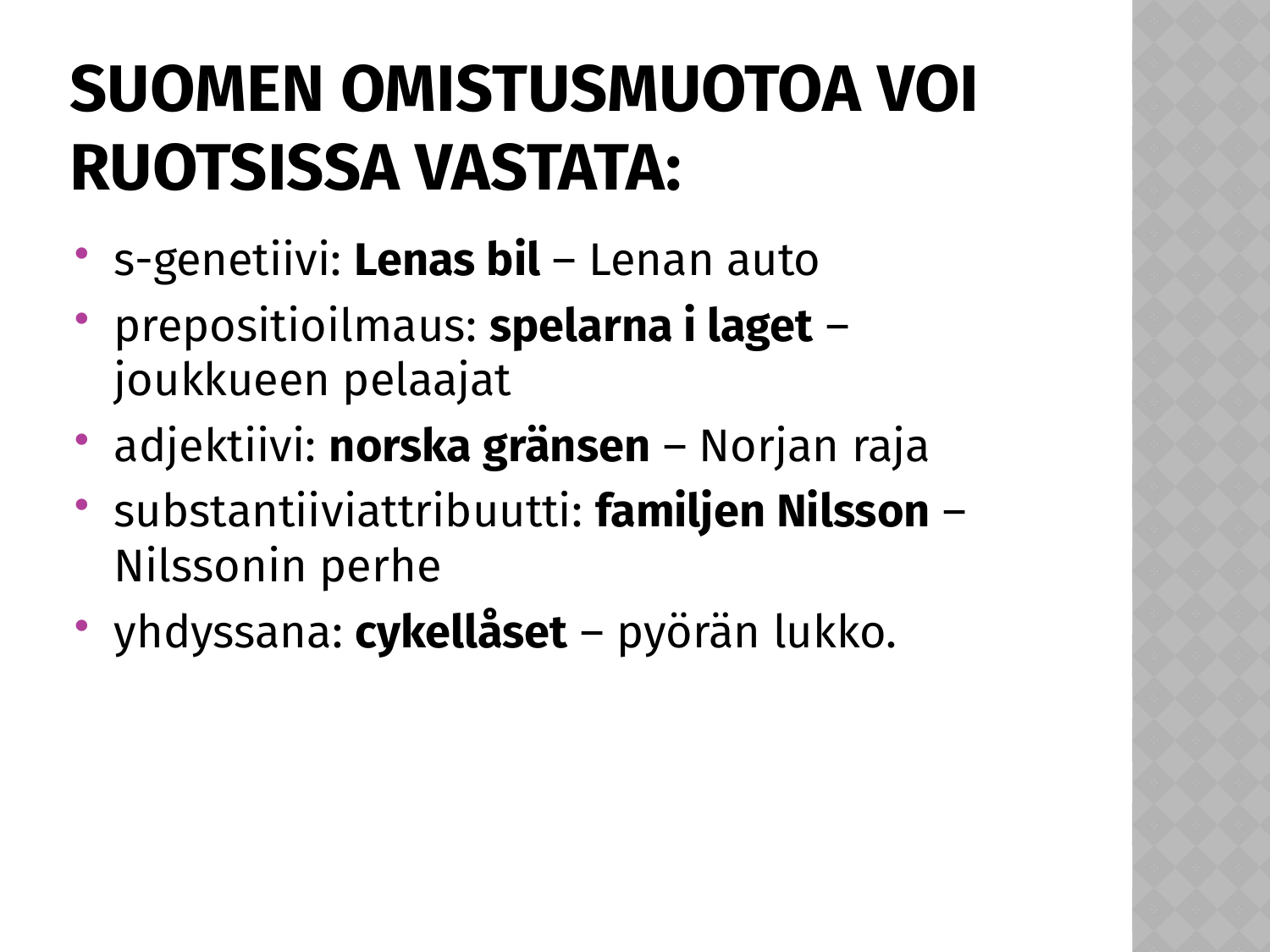

# Suomen omistusmuotoa voi ruotsissa vastata:
s-genetiivi: Lenas bil – Lenan auto
prepositioilmaus: spelarna i laget – joukkueen pelaajat
adjektiivi: norska gränsen – Norjan raja
substantiiviattribuutti: familjen Nilsson – Nilssonin perhe
yhdyssana: cykellåset – pyörän lukko.